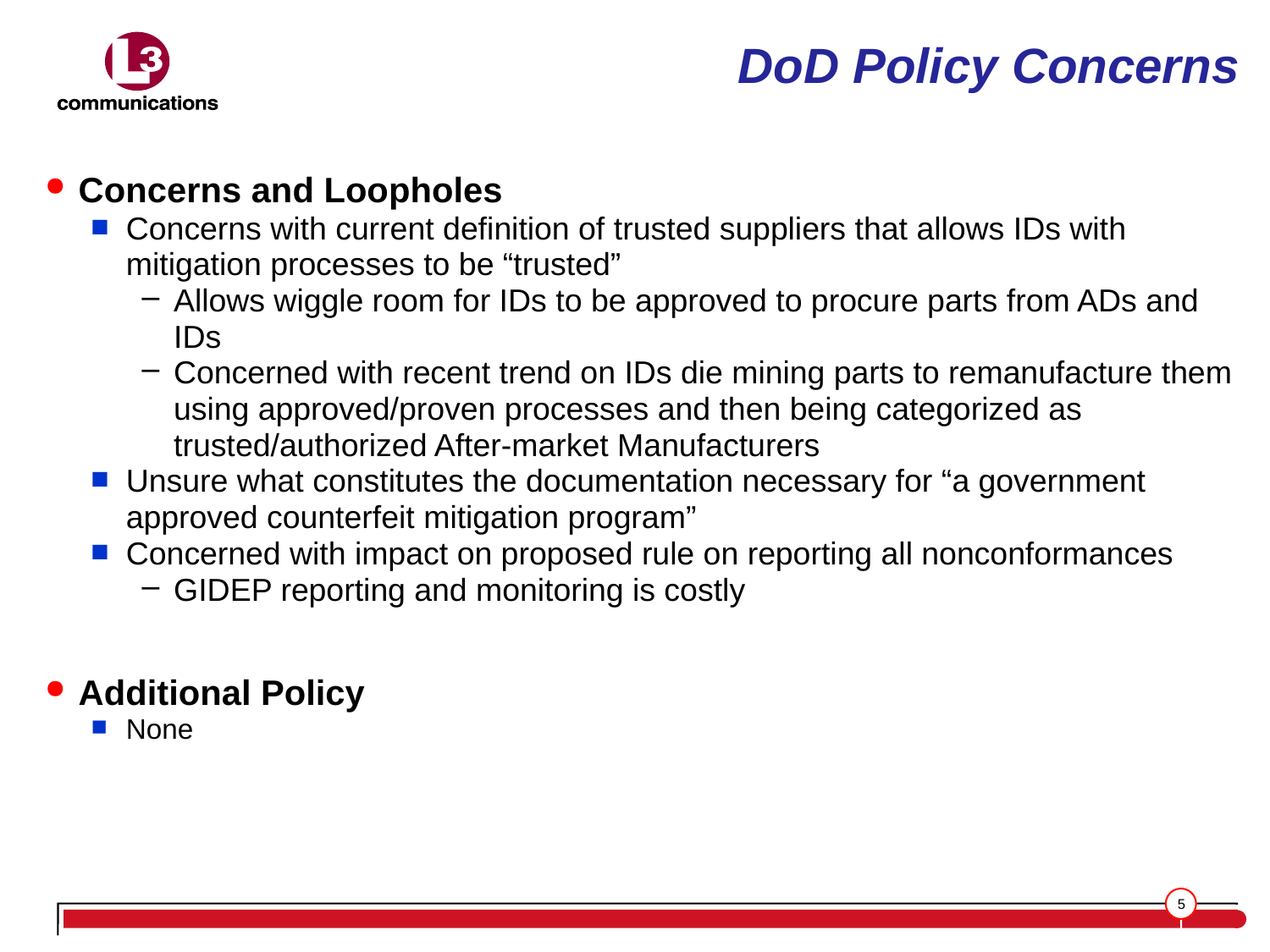

# DoD Policy Concerns
Concerns and Loopholes
Concerns with current definition of trusted suppliers that allows IDs with mitigation processes to be “trusted”
Allows wiggle room for IDs to be approved to procure parts from ADs and IDs
Concerned with recent trend on IDs die mining parts to remanufacture them using approved/proven processes and then being categorized as trusted/authorized After-market Manufacturers
Unsure what constitutes the documentation necessary for “a government approved counterfeit mitigation program”
Concerned with impact on proposed rule on reporting all nonconformances
GIDEP reporting and monitoring is costly

Additional Policy
None